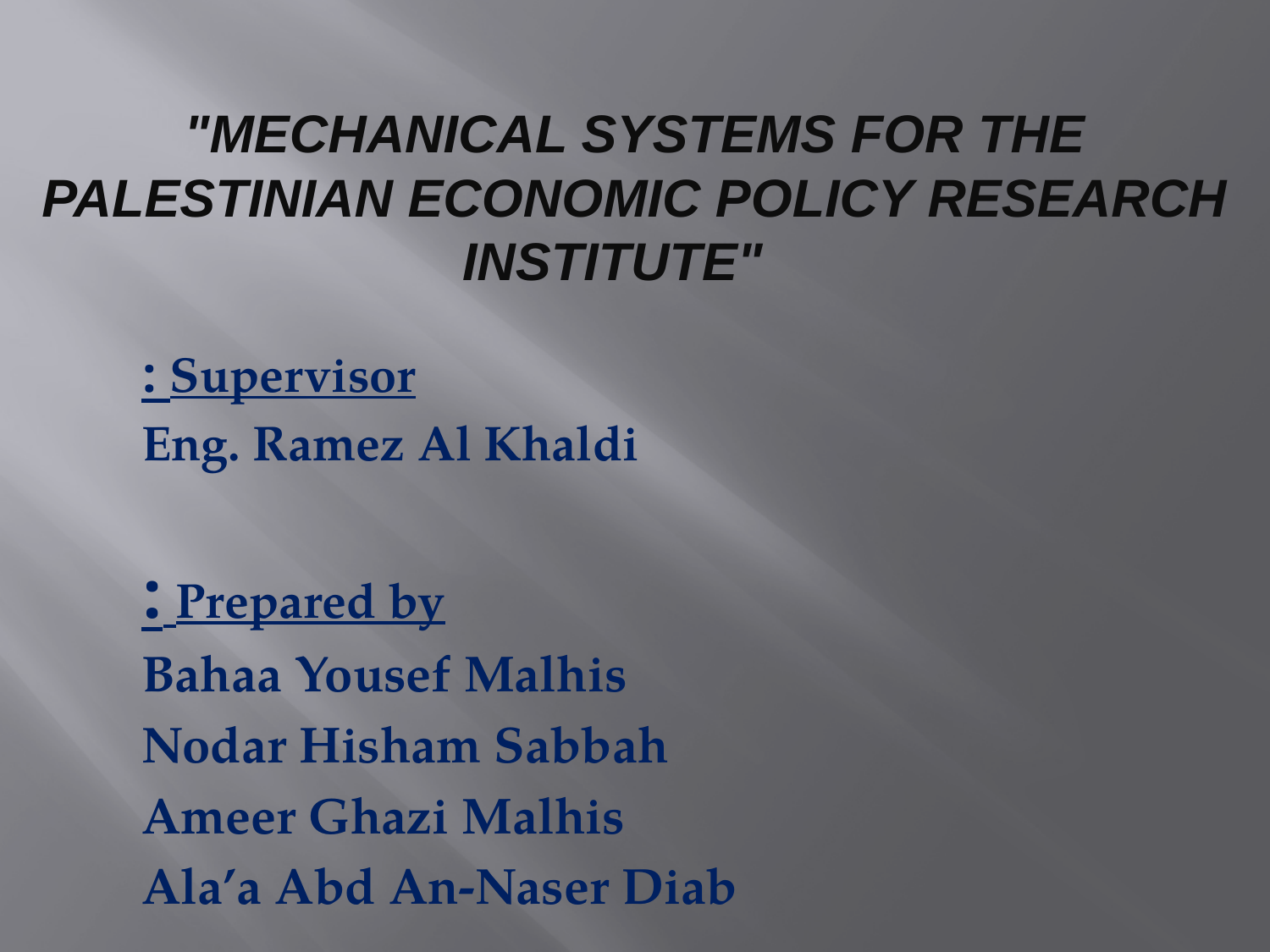

# "Mechanical Systems For the palestinian ECONOMIC POLICY RESEARCH INSTITUTE"
 Supervisor :
                              Eng. Ramez Al Khaldi

Prepared by :
  Bahaa Yousef Malhis
  Nodar Hisham Sabbah
  Ameer Ghazi Malhis
  Ala’a Abd An-Naser Diab